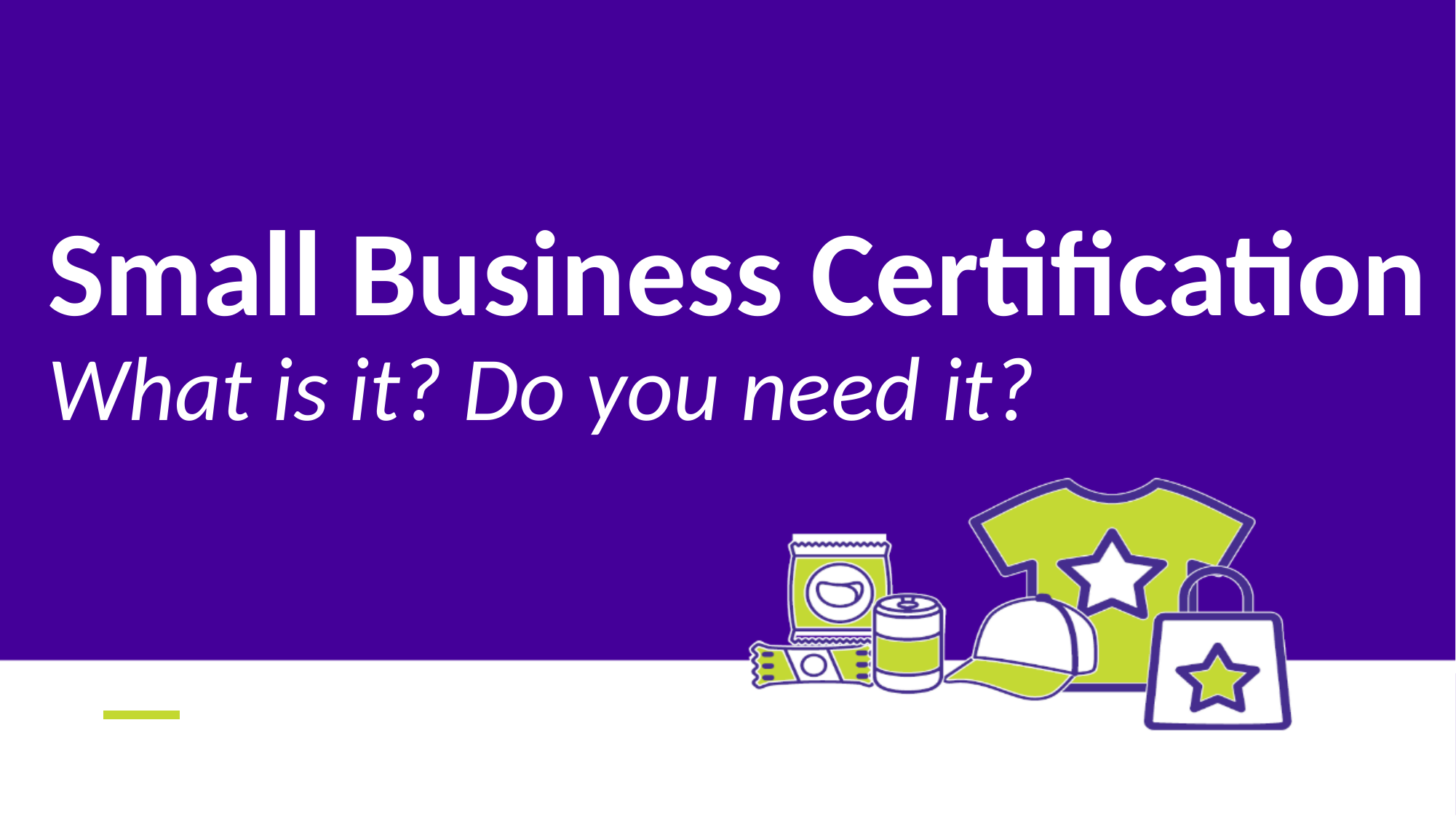

Small Business Certification What is it? Do you need it?